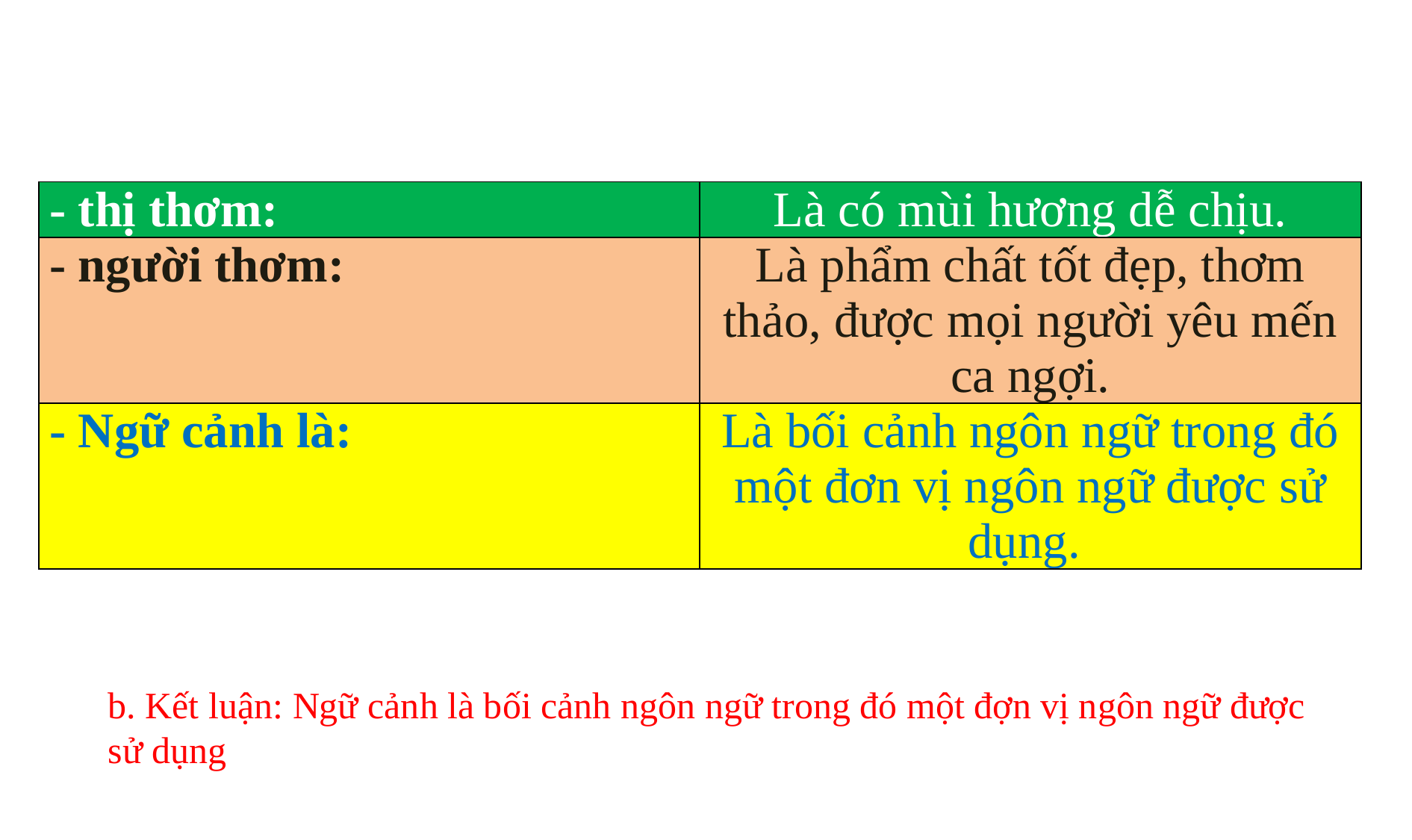

| - thị thơm: | Là có mùi hương dễ chịu. |
| --- | --- |
| - người thơm: | Là phẩm chất tốt đẹp, thơm thảo, được mọi người yêu mến ca ngợi. |
| - Ngữ cảnh là: | Là bối cảnh ngôn ngữ trong đó một đơn vị ngôn ngữ được sử dụng. |
b. Kết luận: Ngữ cảnh là bối cảnh ngôn ngữ trong đó một đợn vị ngôn ngữ được sử dụng